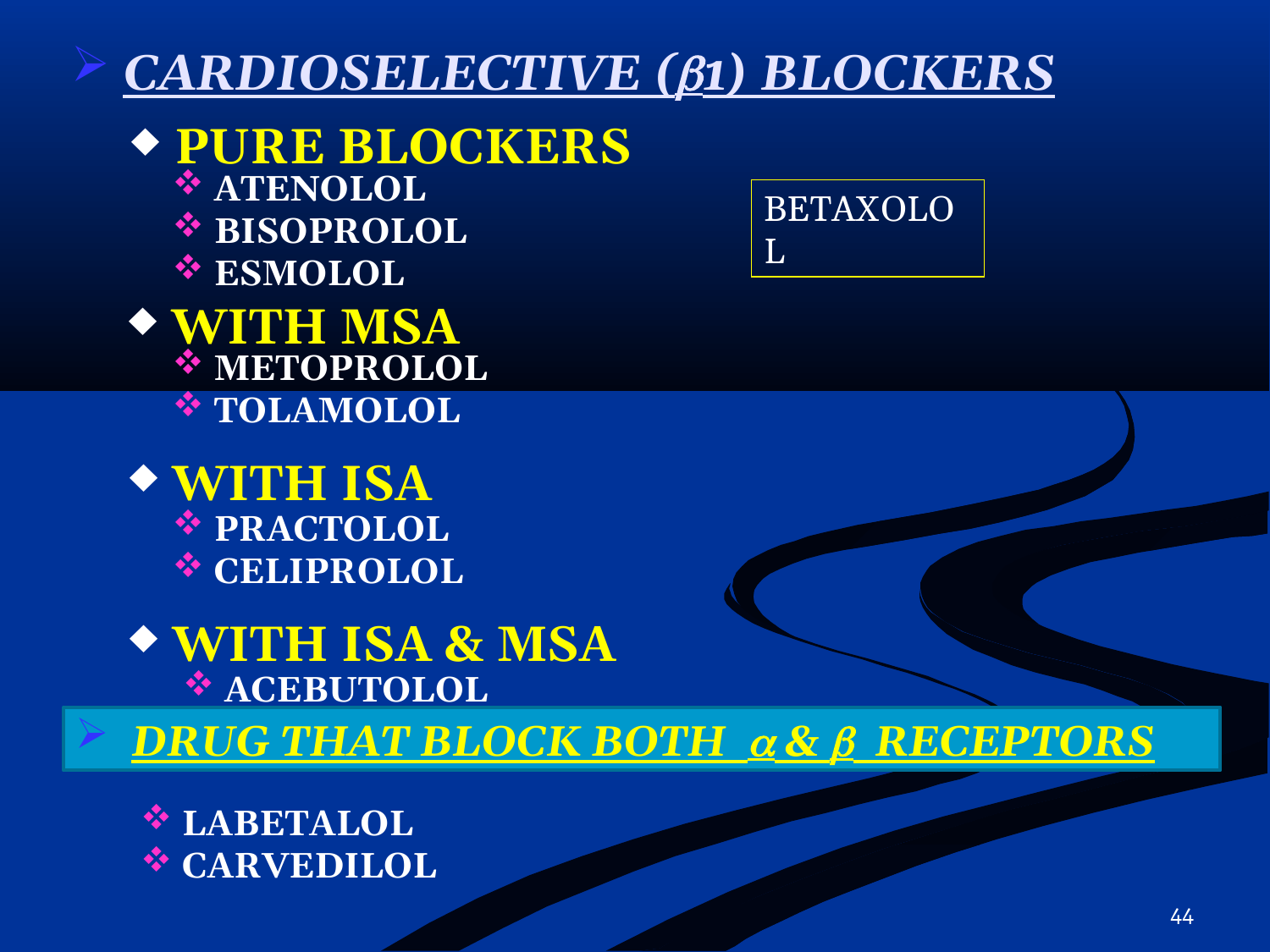

CARDIOSELECTIVE (β1) BLOCKERS
 PURE BLOCKERS
 ATENOLOL
 BISOPROLOL
 ESMOLOL
BETAXOLOL
 WITH MSA
 METOPROLOL
 TOLAMOLOL
 WITH ISA
 PRACTOLOL
 CELIPROLOL
 WITH ISA & MSA
 ACEBUTOLOL
  DRUG THAT BLOCK BOTH  α & β  RECEPTORS
 LABETALOL
 CARVEDILOL
44